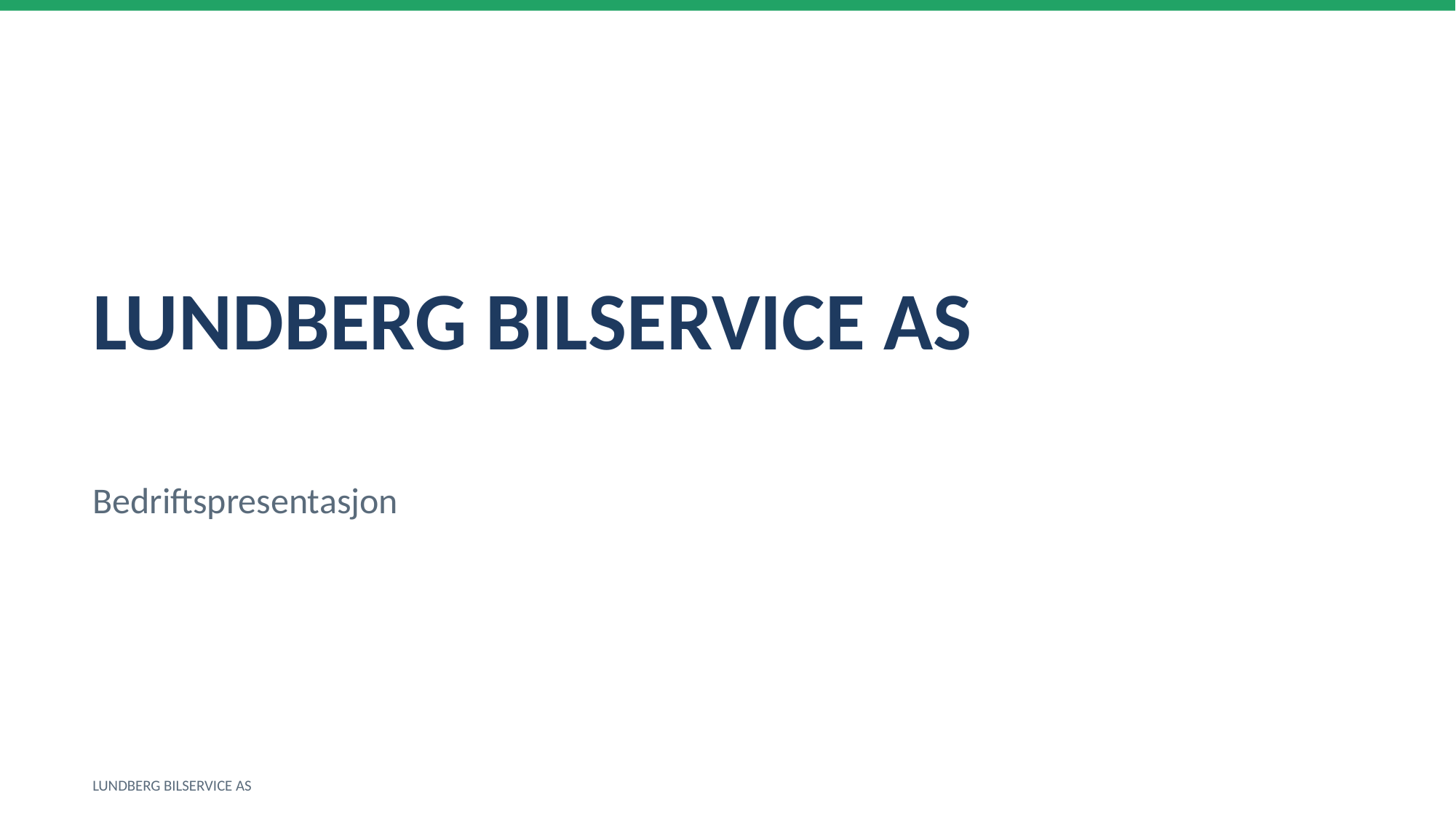

LUNDBERG BILSERVICE AS
Bedriftspresentasjon
LUNDBERG BILSERVICE AS